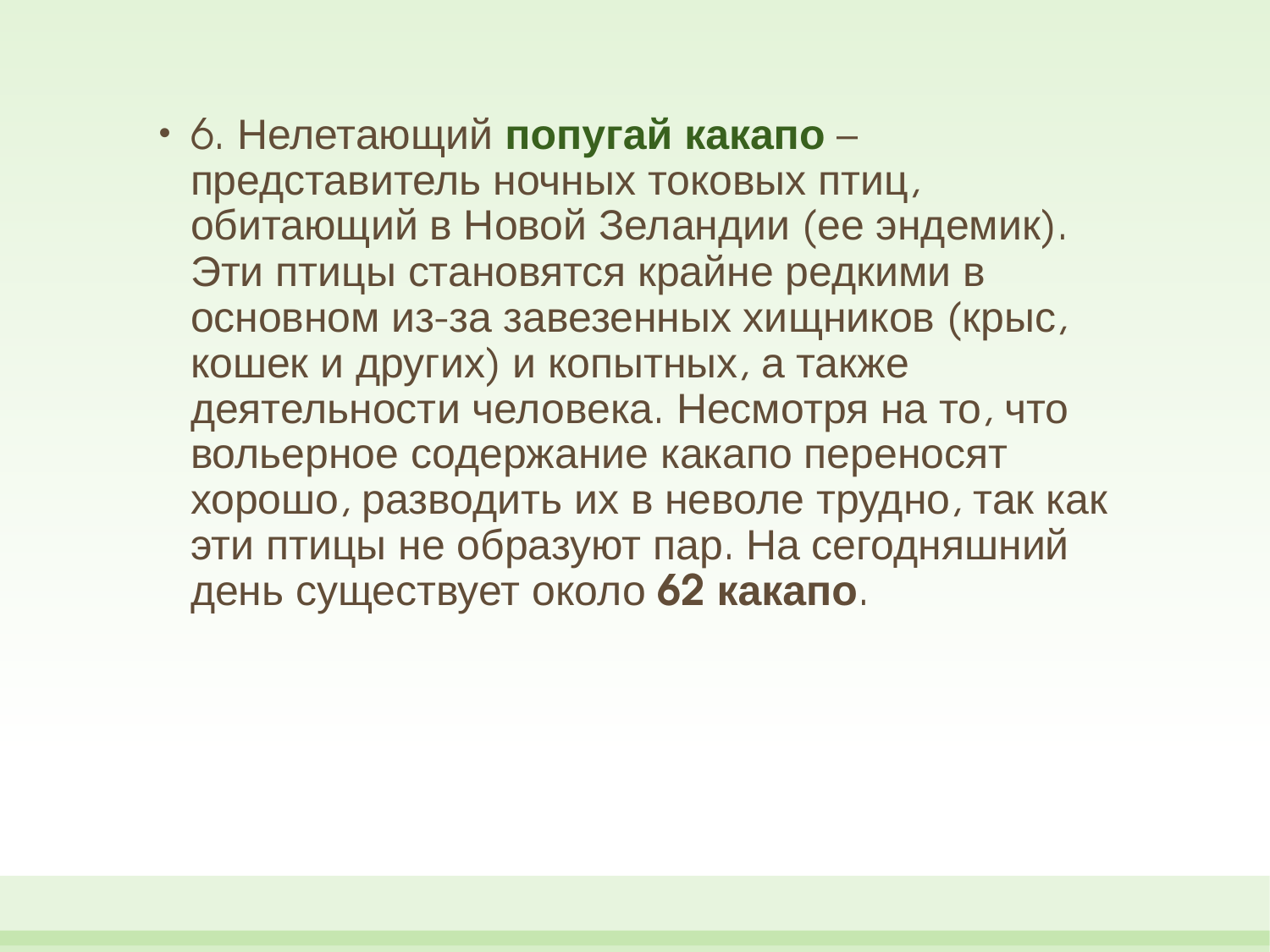

6. Нелетающий попугай какапо – представитель ночных токовых птиц, обитающий в Новой Зеландии (ее эндемик). Эти птицы становятся крайне редкими в основном из-за завезенных хищников (крыс, кошек и других) и копытных, а также деятельности человека. Несмотря на то, что вольерное содержание какапо переносят хорошо, разводить их в неволе трудно, так как эти птицы не образуют пар. На сегодняшний день существует около 62 какапо.